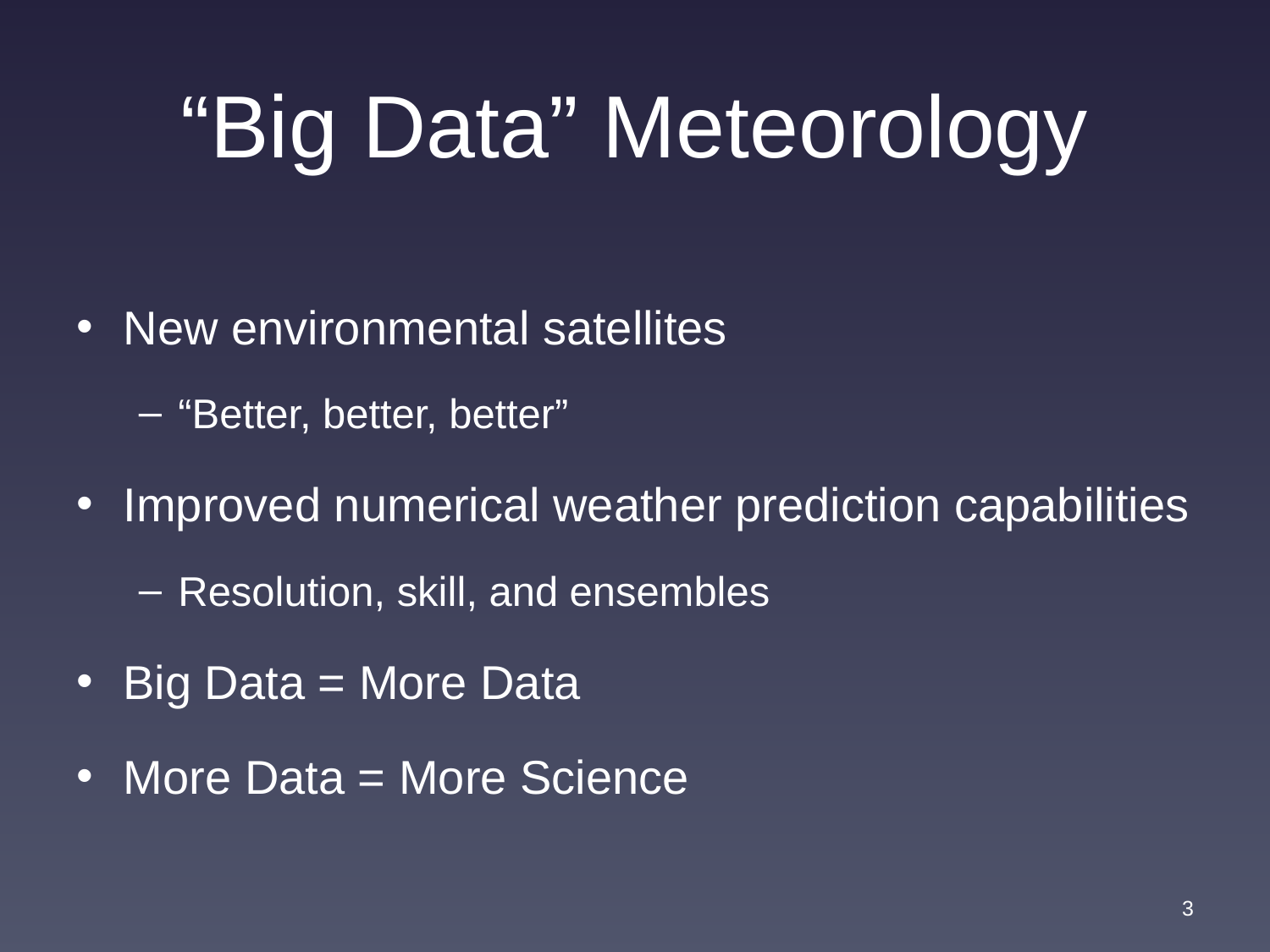

# “Big Data” Meteorology
New environmental satellites
“Better, better, better”
Improved numerical weather prediction capabilities
Resolution, skill, and ensembles
Big Data = More Data
More Data = More Science
3